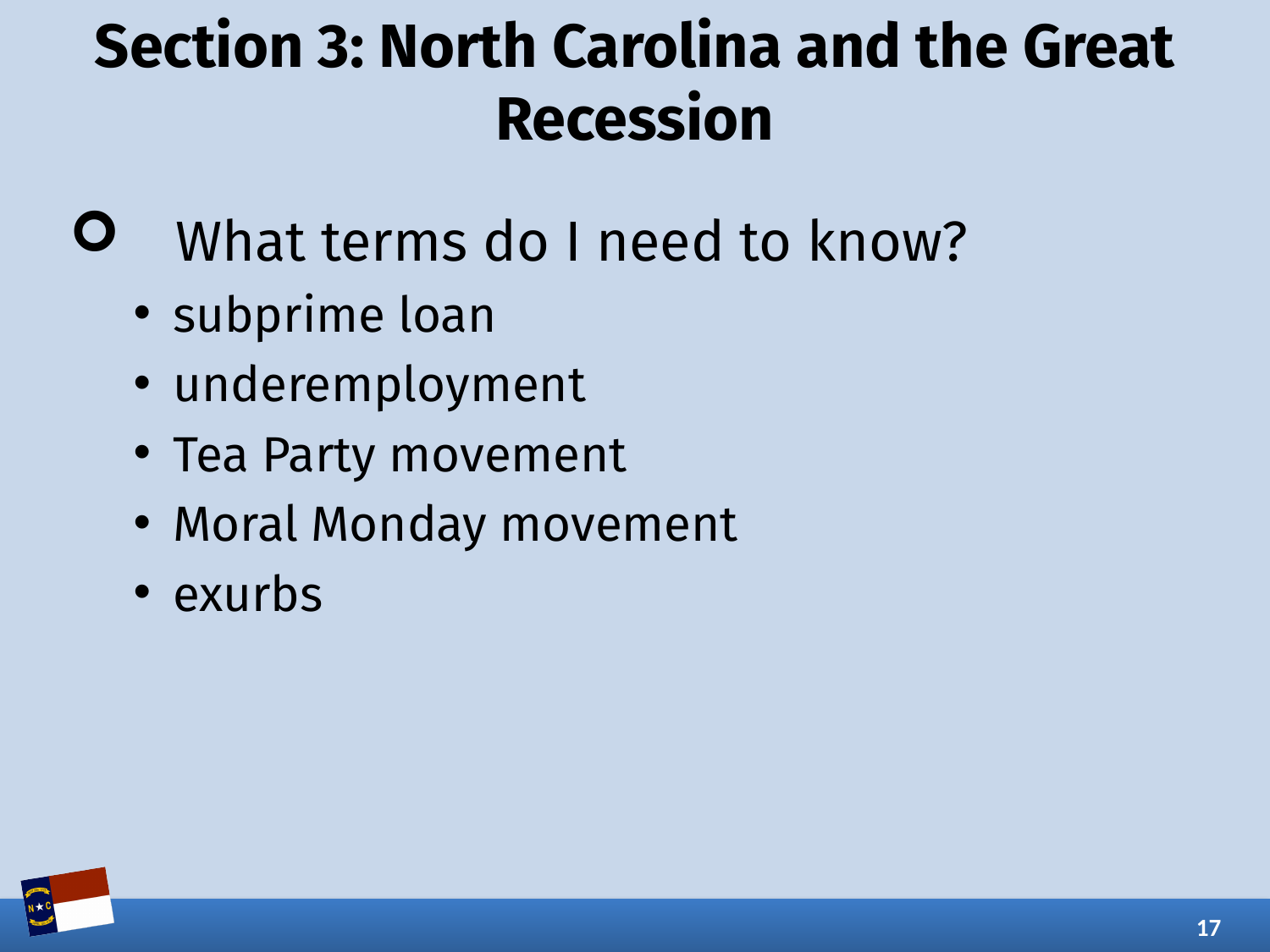

# Section 3: North Carolina and the Great Recession
What terms do I need to know?
subprime loan
underemployment
Tea Party movement
Moral Monday movement
exurbs
17